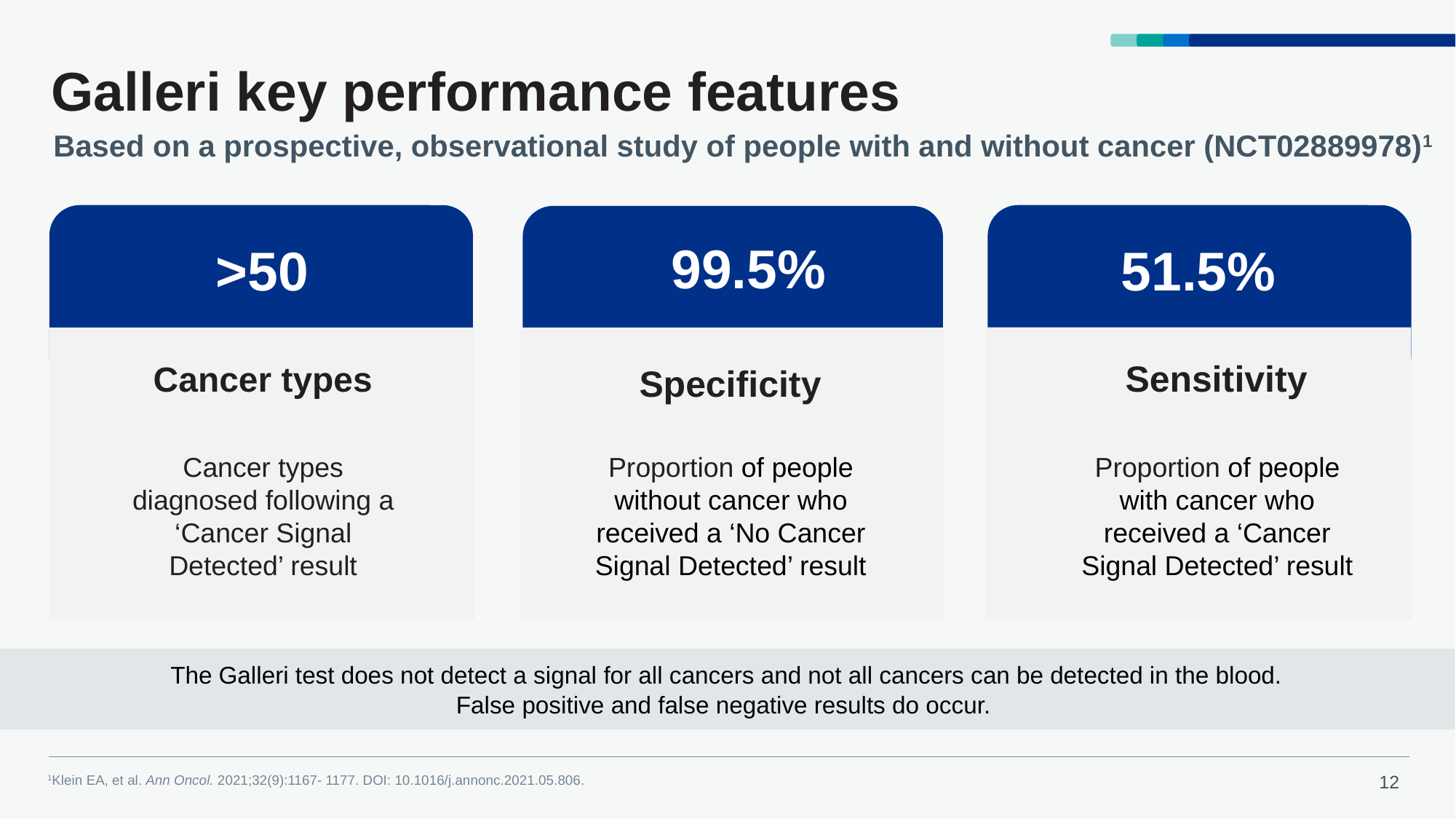

# Galleri key performance features
Based on a prospective, observational study of people with and without cancer (NCT02889978)1​

99.5%
51.5%
>50

Cancer types
Specificity
Sensitivity
Cancer types diagnosed following a ‘Cancer Signal Detected’ result
Proportion of people without cancer who received a ‘No Cancer Signal Detected’ result
Proportion of people with cancer who received a ‘Cancer Signal Detected’ result
The Galleri test does not detect a signal for all cancers and not all cancers can be detected in the blood.
False positive and false negative results do occur.

1Klein EA, et al. Ann Oncol. 2021;32(9):1167- 1177. DOI: 10.1016/j.annonc.2021.05.806.